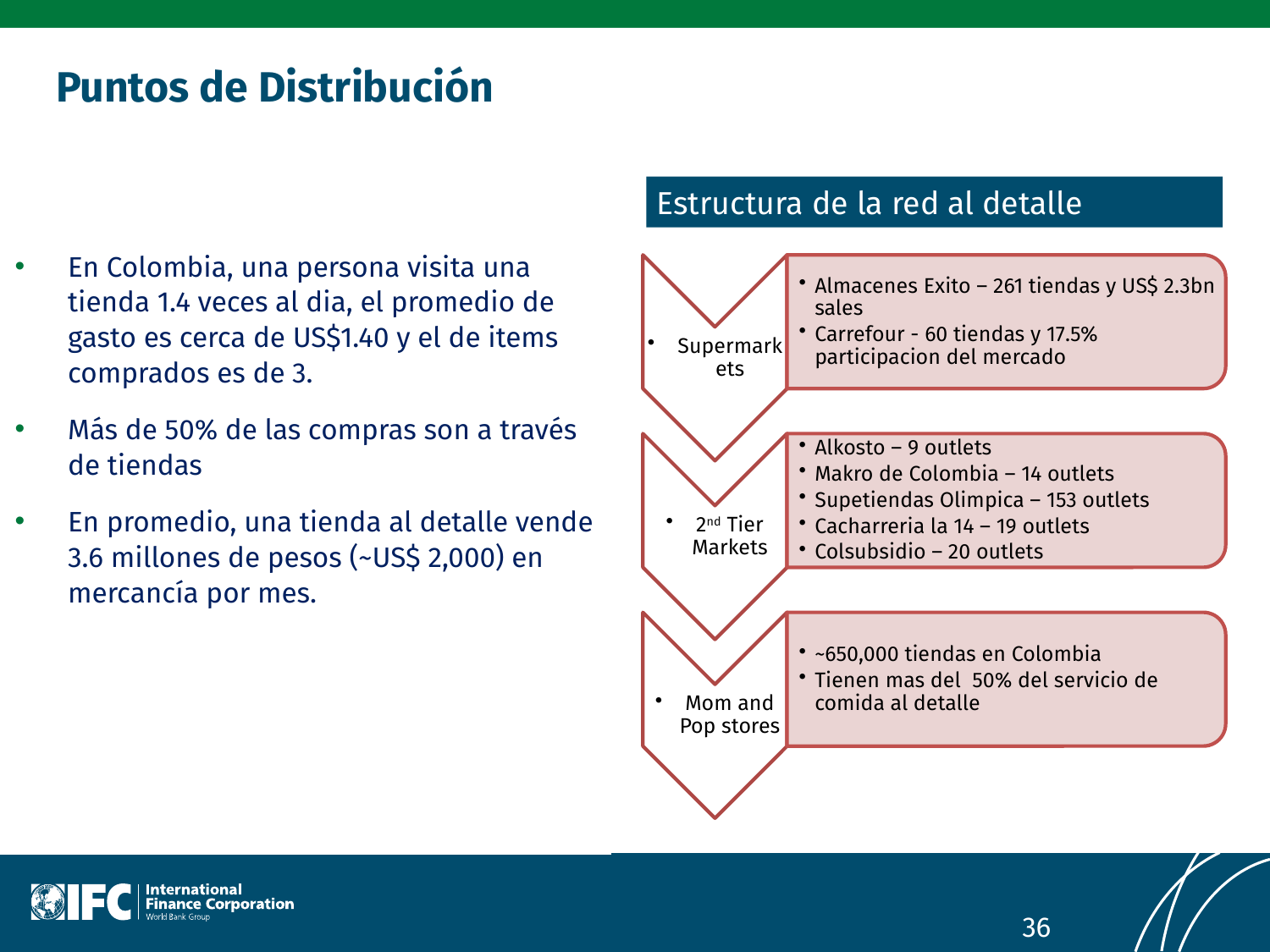

Puntos de Distribución
Estructura de la red al detalle
En Colombia, una persona visita una tienda 1.4 veces al dia, el promedio de gasto es cerca de US$1.40 y el de items comprados es de 3.
Más de 50% de las compras son a través de tiendas
En promedio, una tienda al detalle vende 3.6 millones de pesos (~US$ 2,000) en mercancía por mes.

Supermarkets
Almacenes Exito – 261 tiendas y US$ 2.3bn sales
Carrefour - 60 tiendas y 17.5% participacion del mercado
2nd Tier Markets
Alkosto – 9 outlets
Makro de Colombia – 14 outlets
Supetiendas Olimpica – 153 outlets
Cacharreria la 14 – 19 outlets
Colsubsidio – 20 outlets
Mom and Pop stores
~650,000 tiendas en Colombia
Tienen mas del  50% del servicio de comida al detalle
36